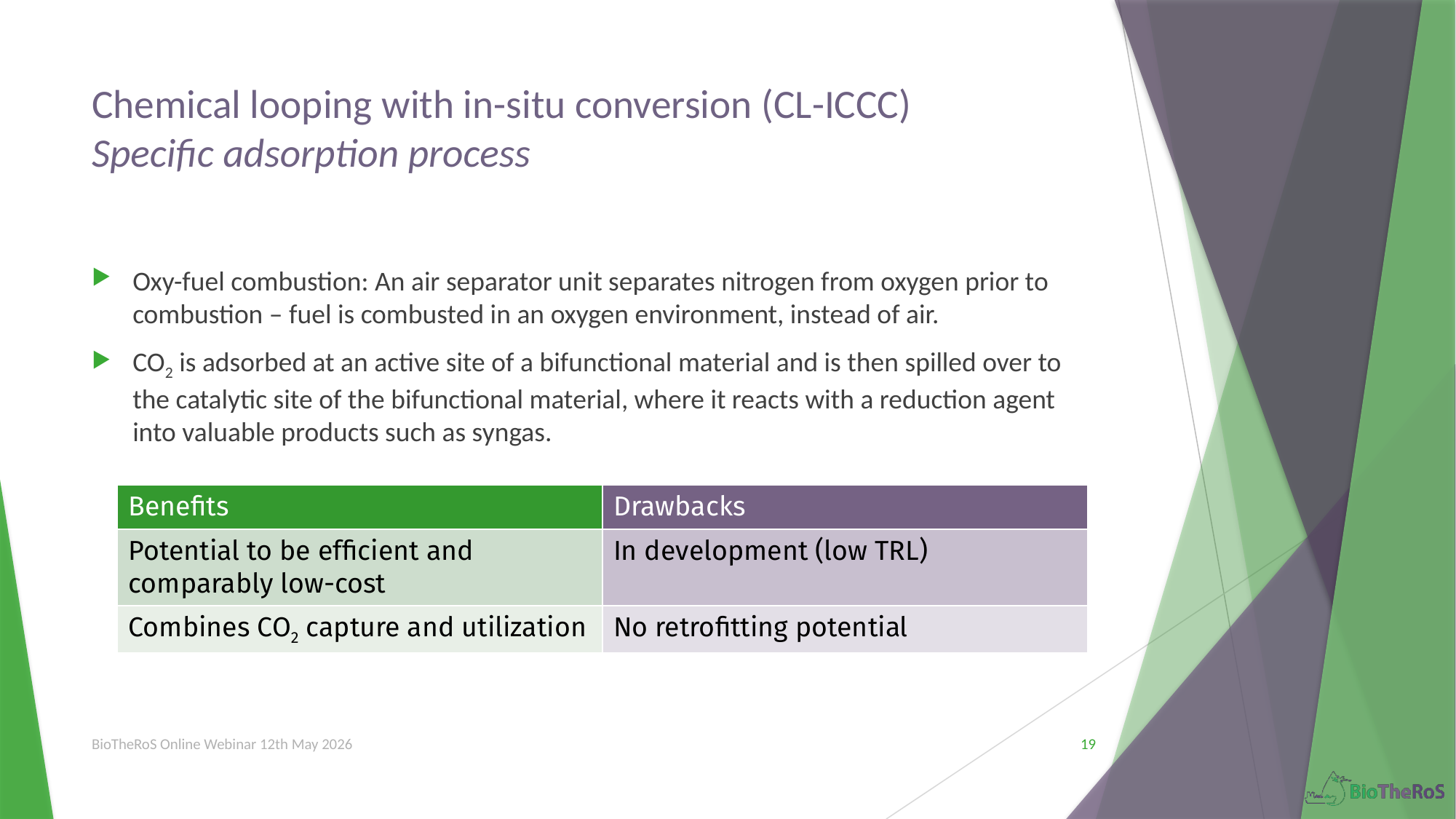

# Chemical looping with in-situ conversion (CL-ICCC) Specific adsorption process
Oxy-fuel combustion: An air separator unit separates nitrogen from oxygen prior to combustion – fuel is combusted in an oxygen environment, instead of air.
CO2 is adsorbed at an active site of a bifunctional material and is then spilled over to the catalytic site of the bifunctional material, where it reacts with a reduction agent into valuable products such as syngas.

| Benefits | Drawbacks |
| --- | --- |
| Potential to be efficient and comparably low-cost | In development (low TRL) |
| Combines CO2 capture and utilization | No retrofitting potential |
BioTheRoS Online Webinar 12th May 2026
19